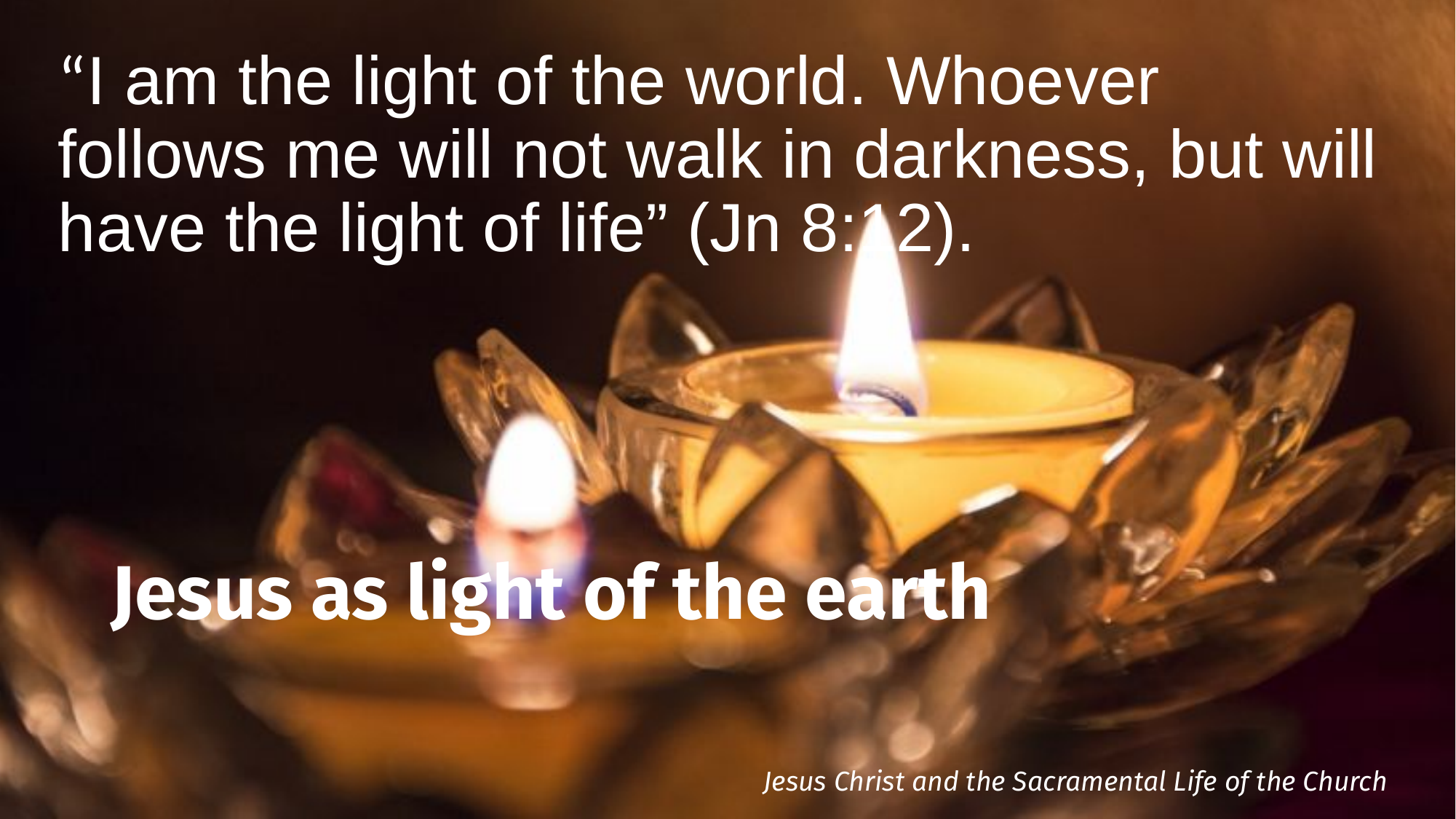

“I am the light of the world. Whoever follows me will not walk in darkness, but will have the light of life” (Jn 8:12).

# Jesus as light of the earth
Jesus Christ and the Sacramental Life of the Church